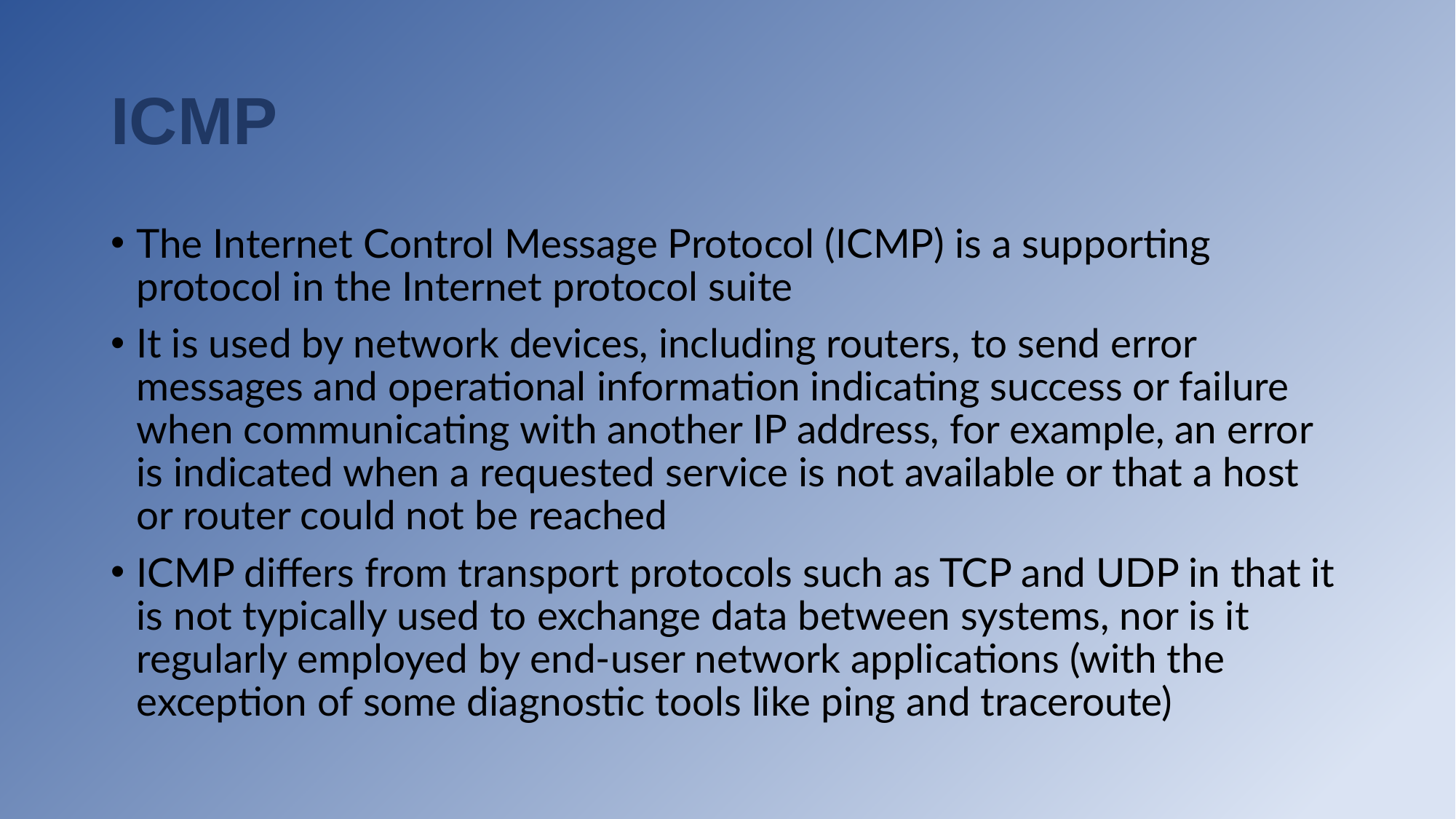

# ICMP
The Internet Control Message Protocol (ICMP) is a supporting protocol in the Internet protocol suite
It is used by network devices, including routers, to send error messages and operational information indicating success or failure when communicating with another IP address, for example, an error is indicated when a requested service is not available or that a host or router could not be reached
ICMP differs from transport protocols such as TCP and UDP in that it is not typically used to exchange data between systems, nor is it regularly employed by end-user network applications (with the exception of some diagnostic tools like ping and traceroute)